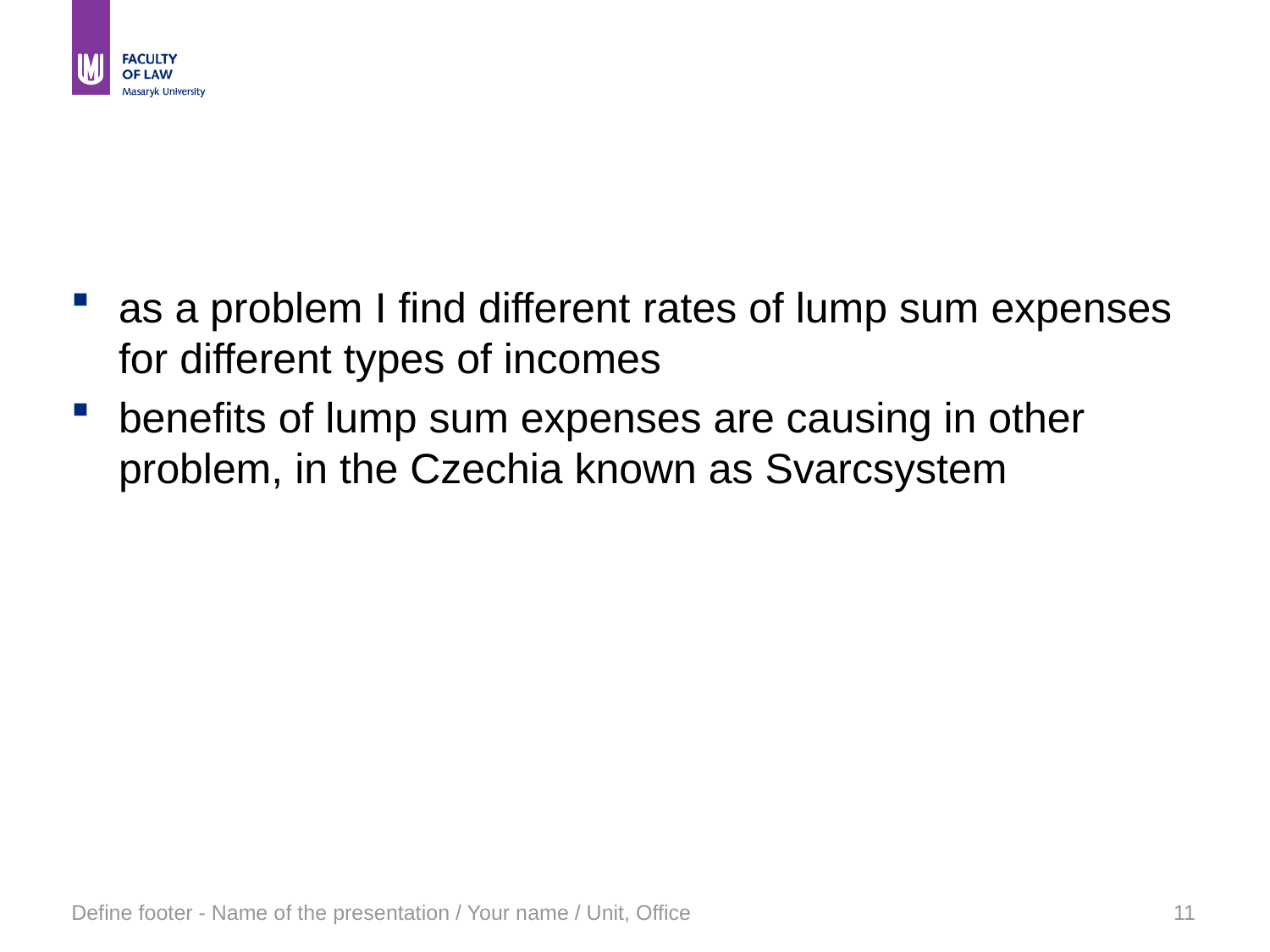

#
as a problem I find different rates of lump sum expenses for different types of incomes
benefits of lump sum expenses are causing in other problem, in the Czechia known as Svarcsystem

Define footer - Name of the presentation / Your name / Unit, Office
11